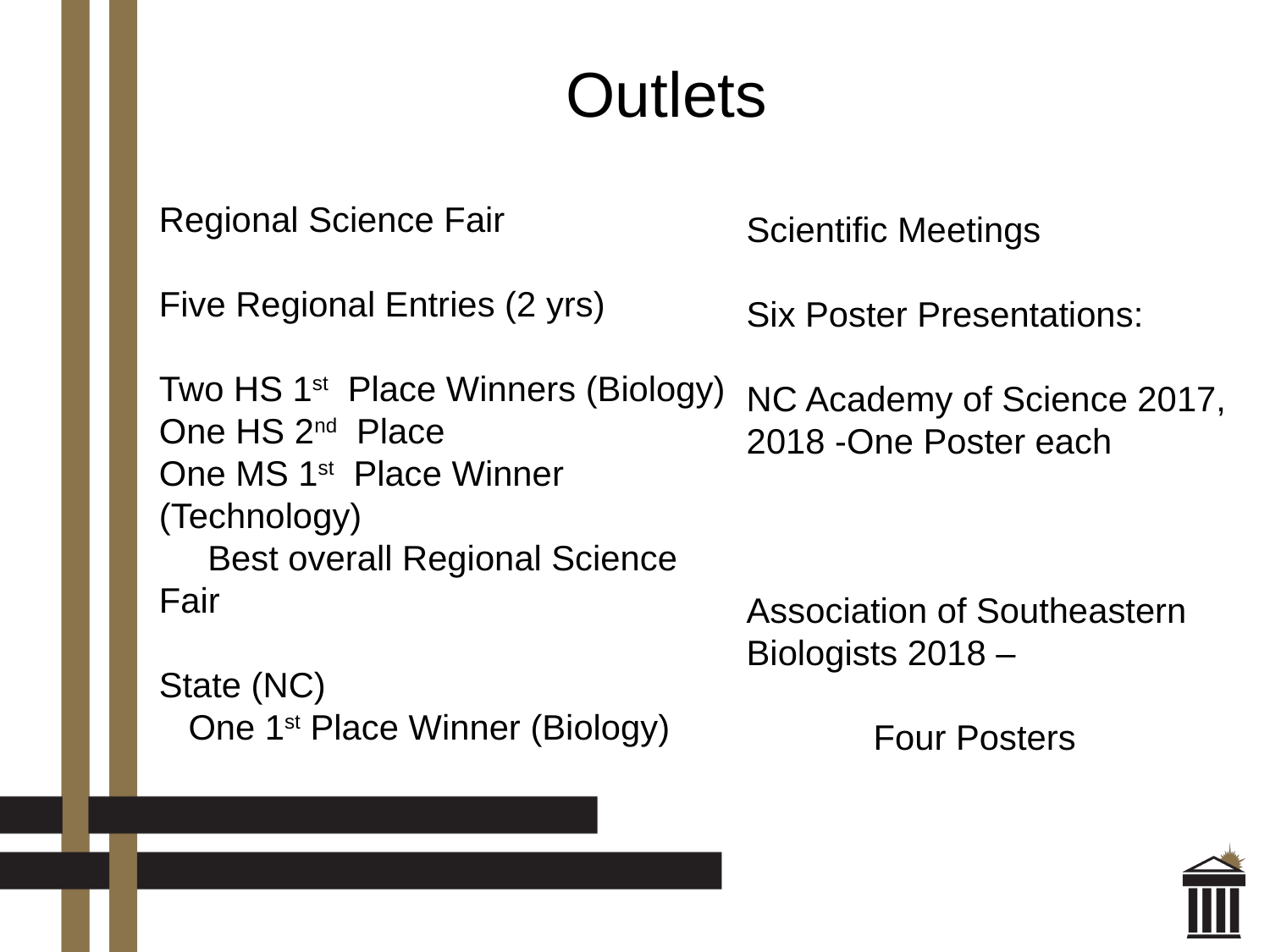

# Outlets
Regional Science Fair

Five Regional Entries (2 yrs)

Two HS 1st  Place Winners (Biology)
One HS 2nd  Place
One MS 1st  Place Winner (Technology)
     Best overall Regional Science Fair

State (NC)
   One 1st Place Winner (Biology)
Scientific Meetings

Six Poster Presentations:

NC Academy of Science 2017,
2018 -One Poster each

Association of Southeastern
Biologists 2018 –

	Four Posters